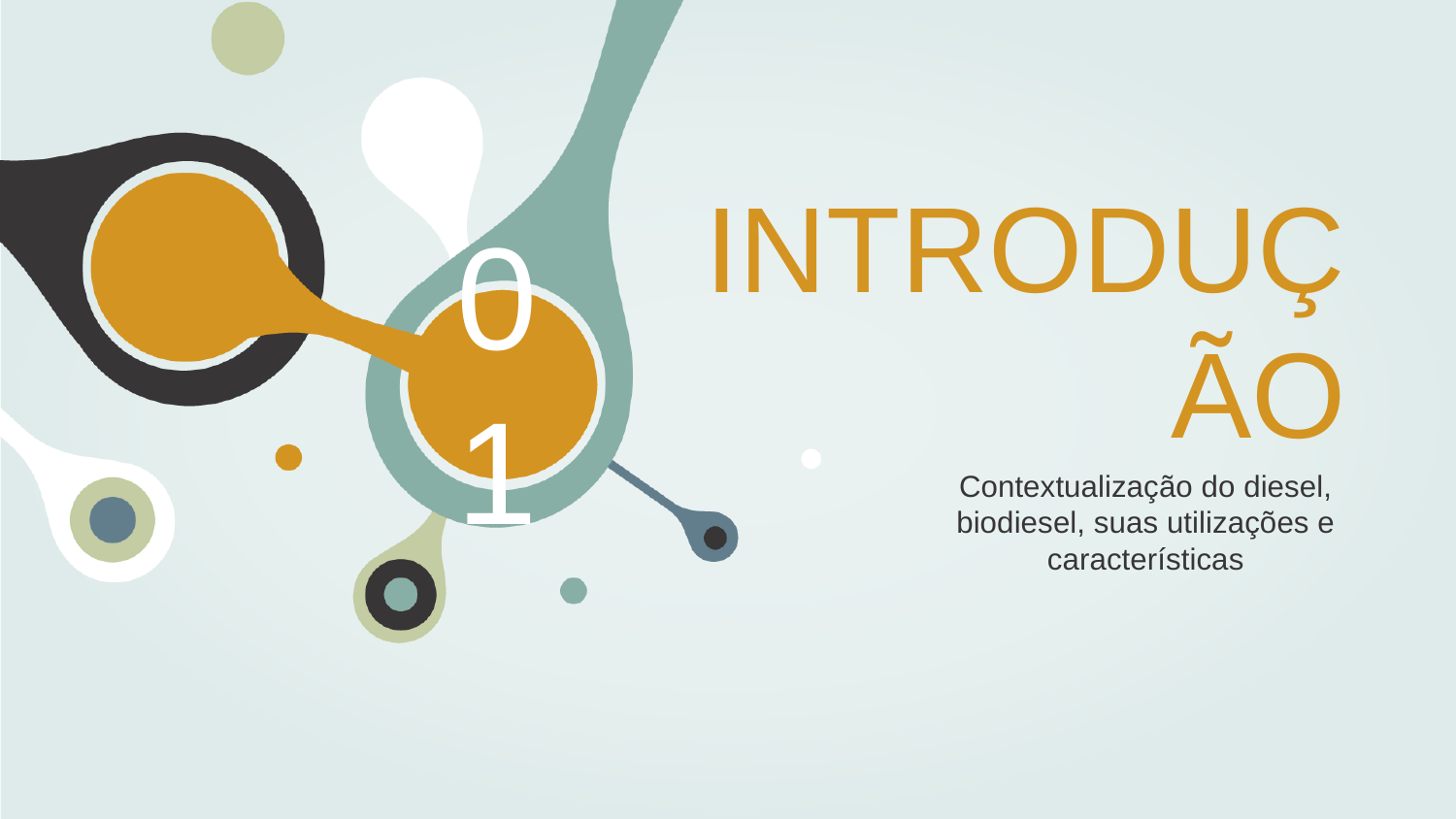

01
# INTRODUÇÃO
Contextualização do diesel, biodiesel, suas utilizações e características